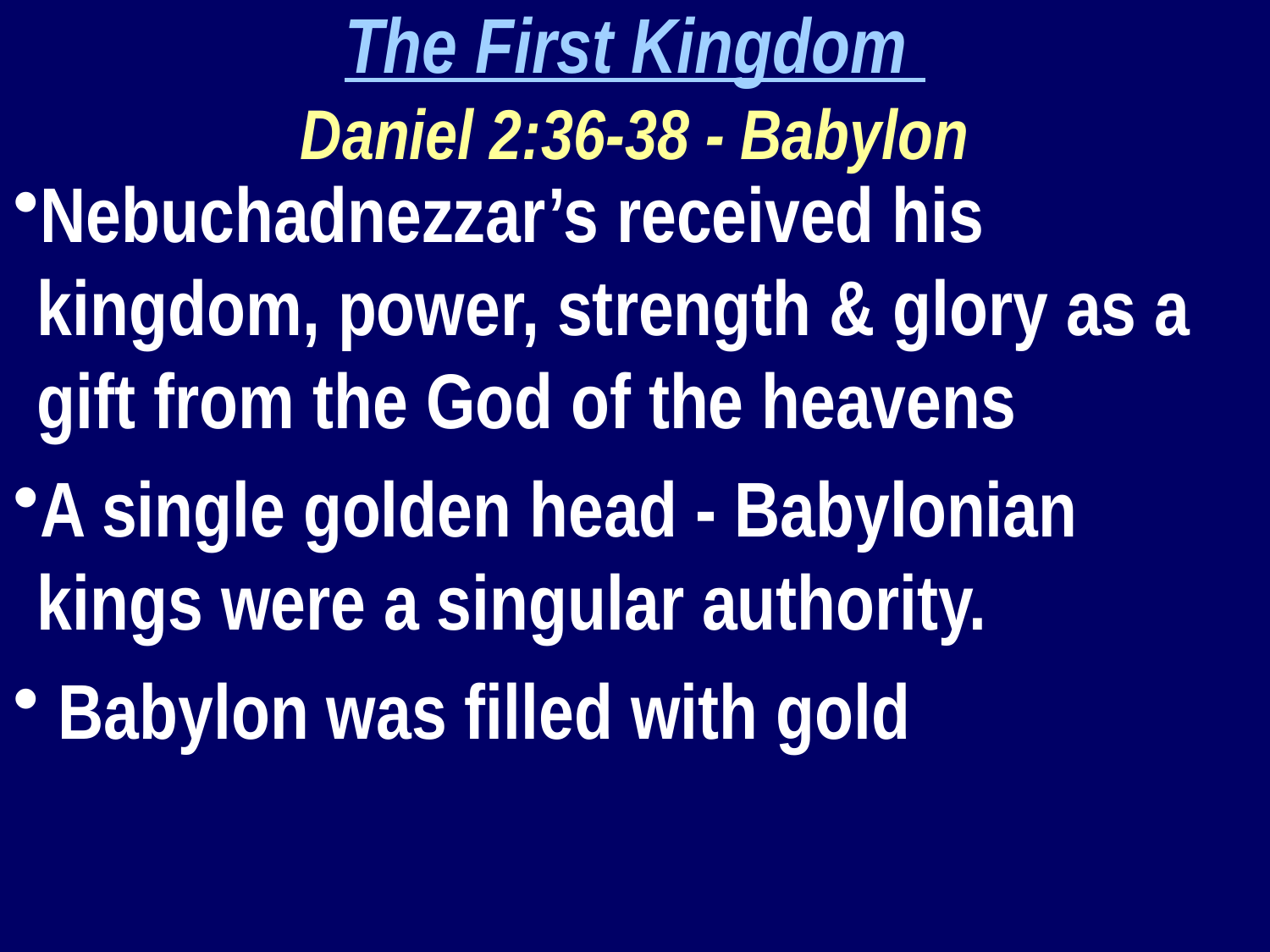

The First Kingdom
Daniel 2:36-38 - Babylon
Nebuchadnezzar’s received his kingdom, power, strength & glory as a gift from the God of the heavens
A single golden head - Babylonian kings were a singular authority.
 Babylon was filled with gold